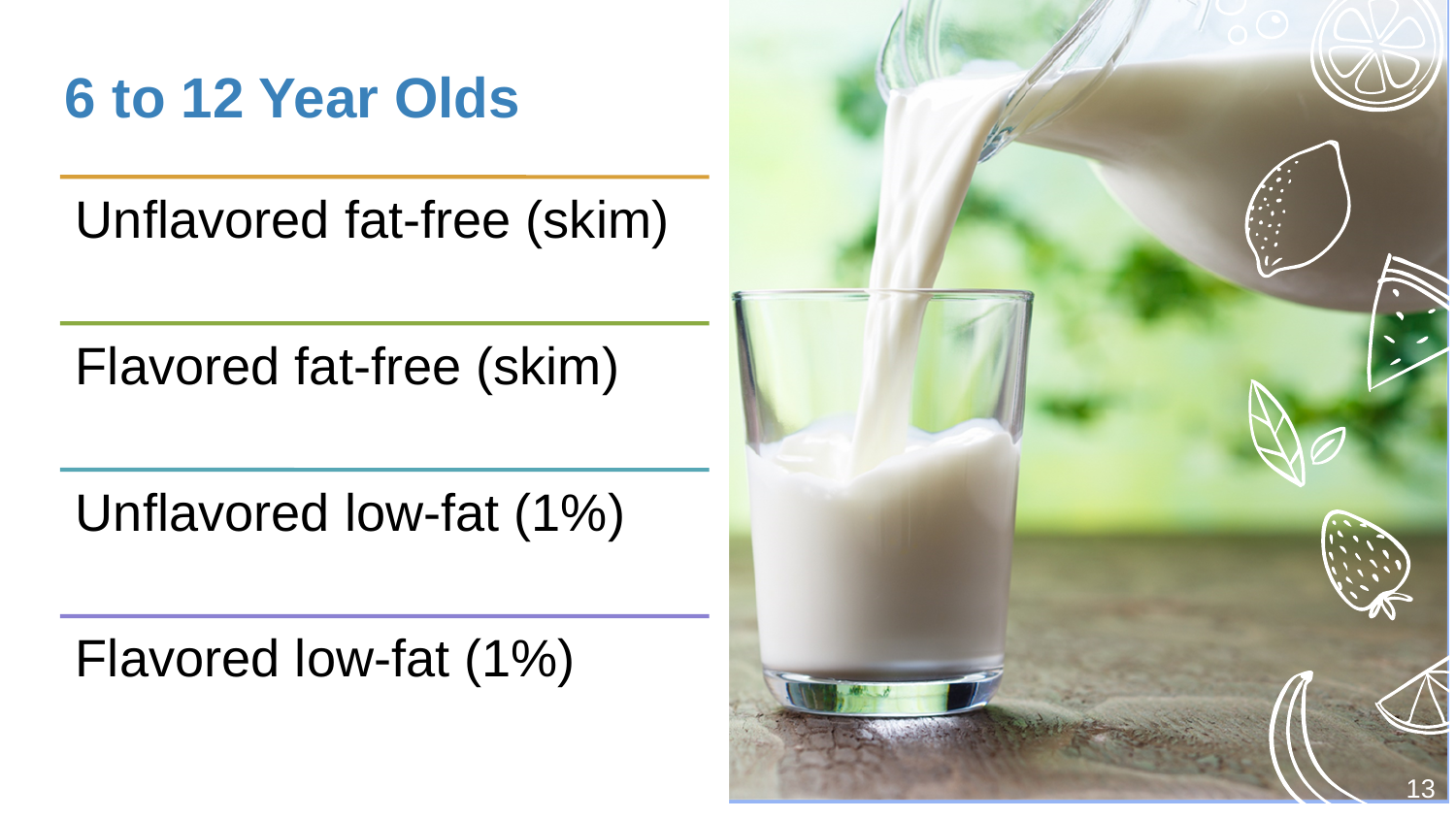

# 6 to 12 Year Olds
Unflavored fat-free (skim)
Flavored fat-free (skim)
Unflavored low-fat (1%)
Flavored low-fat (1%)
13